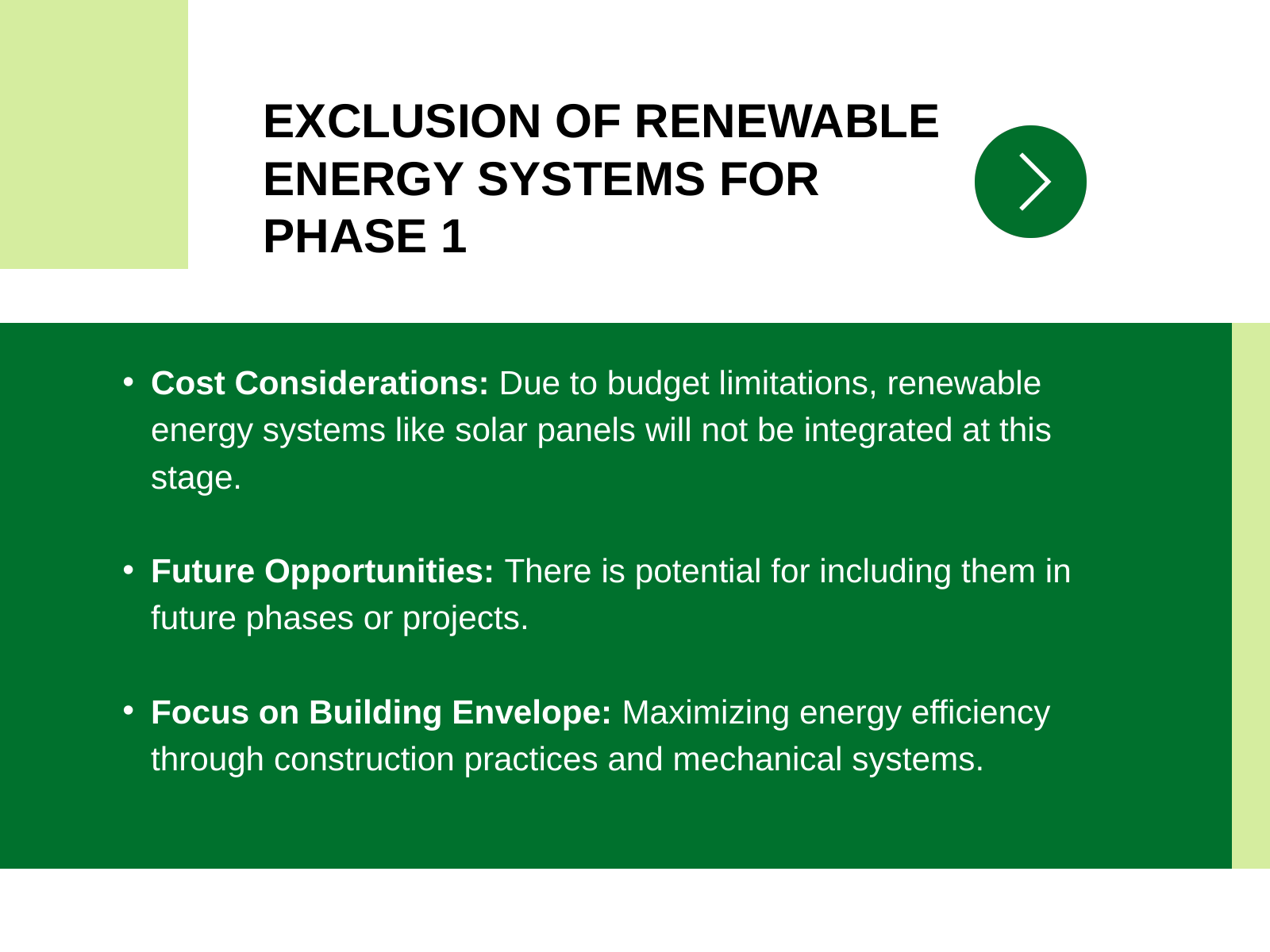

EXCLUSION OF RENEWABLE ENERGY SYSTEMS FOR PHASE 1

Cost Considerations: Due to budget limitations, renewable energy systems like solar panels will not be integrated at this stage.

Future Opportunities: There is potential for including them in future phases or projects.

Focus on Building Envelope: Maximizing energy efficiency through construction practices and mechanical systems.